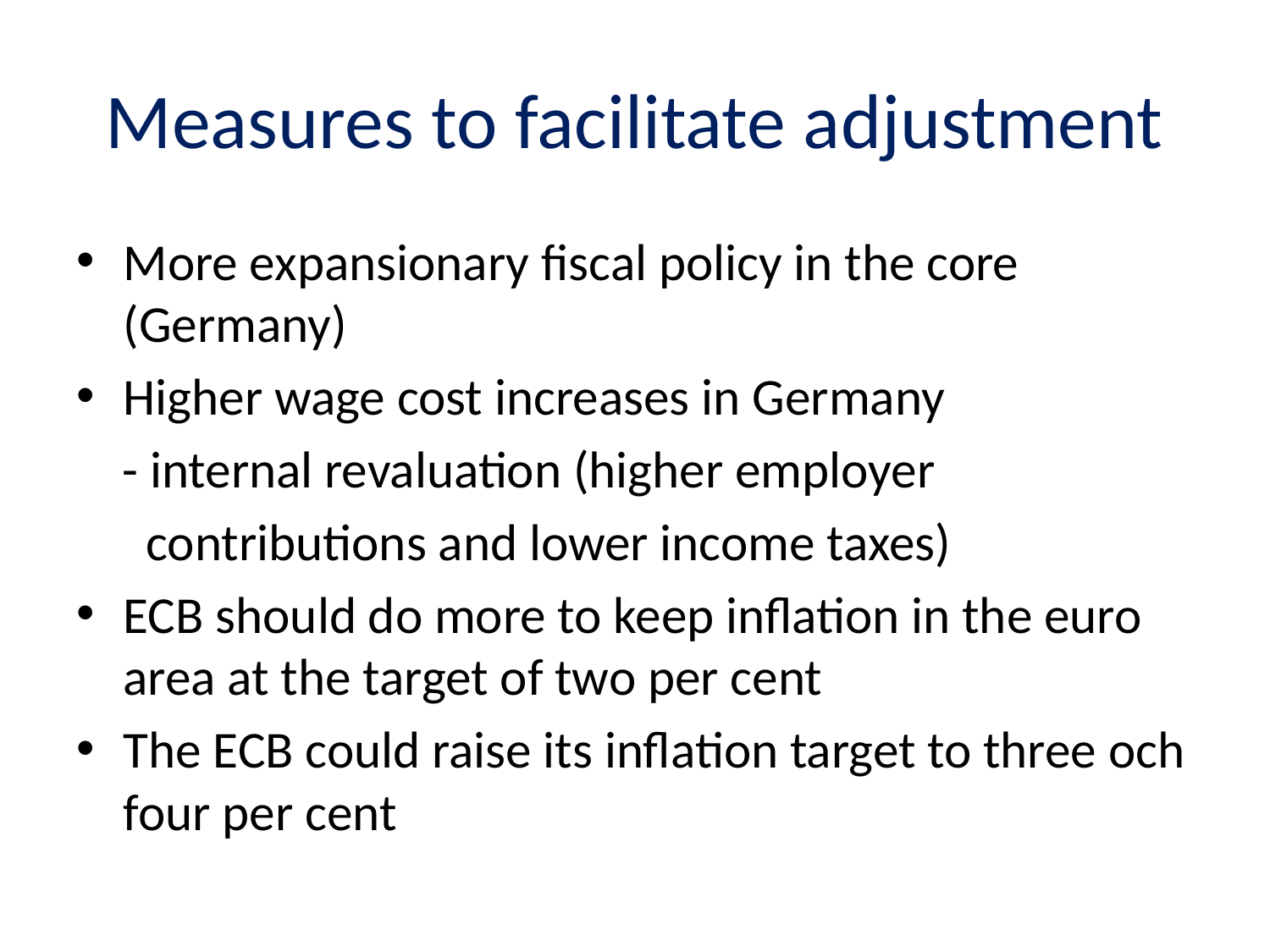

# Measures to facilitate adjustment
More expansionary fiscal policy in the core (Germany)
Higher wage cost increases in Germany
    - internal revaluation (higher employer
      contributions and lower income taxes)
ECB should do more to keep inflation in the euro area at the target of two per cent
The ECB could raise its inflation target to three och four per cent